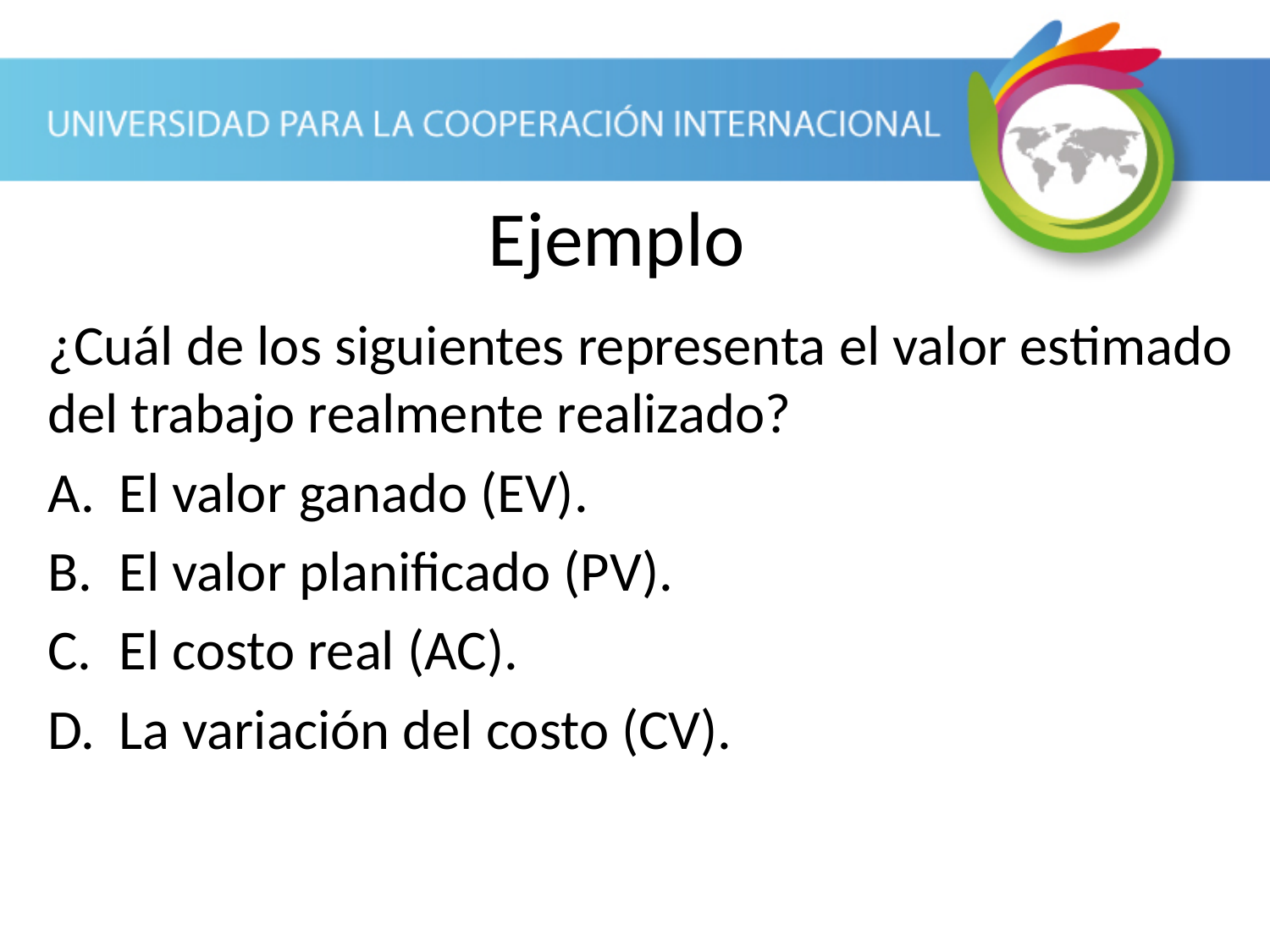

Ejemplo
¿Cuál de los siguientes representa el valor estimado del trabajo realmente realizado?
El valor ganado (EV).
El valor planificado (PV).
El costo real (AC).
La variación del costo (CV).